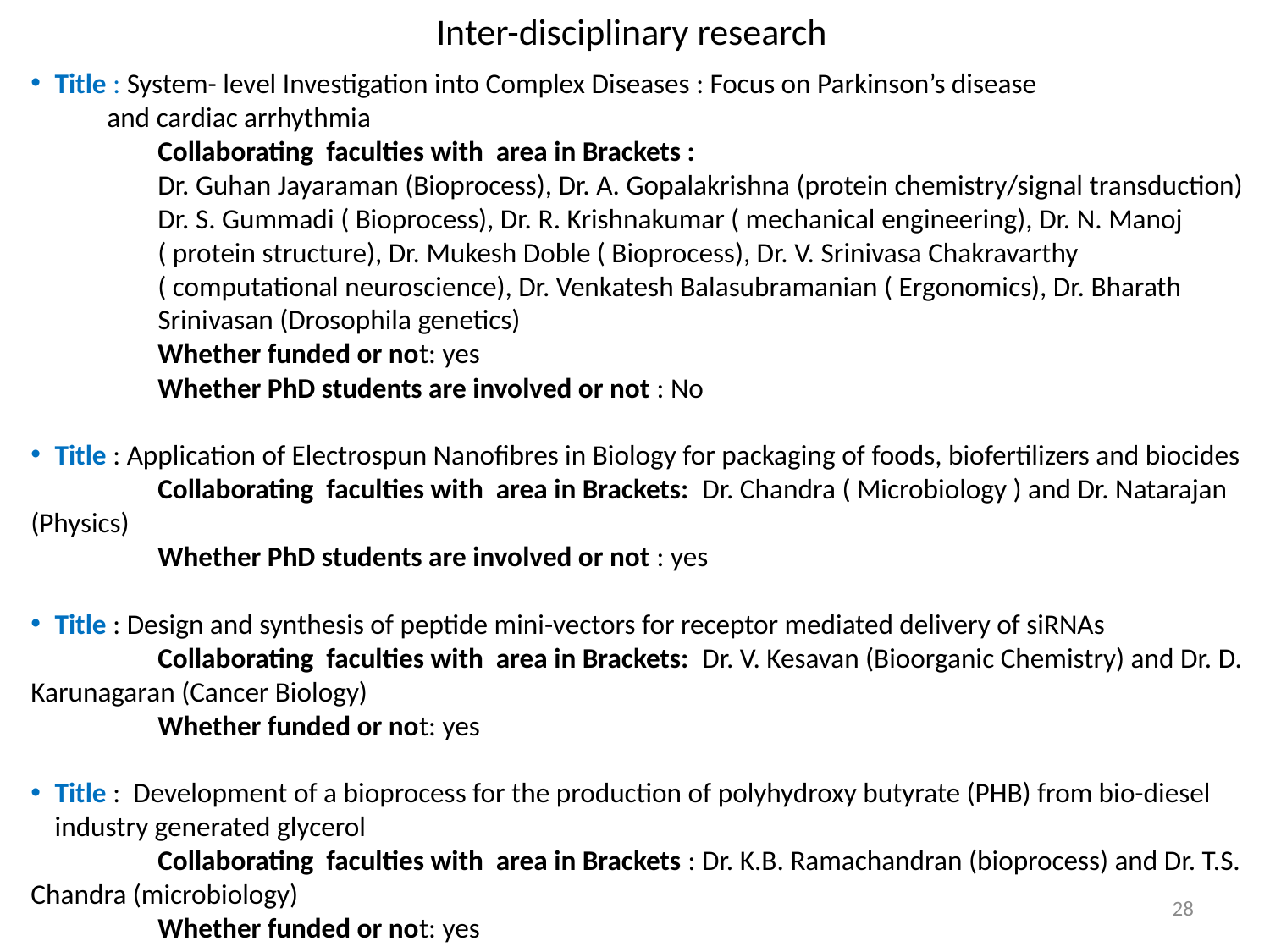

# Inter-disciplinary research
Title : System- level Investigation into Complex Diseases : Focus on Parkinson’s disease
            and cardiac arrhythmia
	Collaborating  faculties with  area in Brackets :
	Dr. Guhan Jayaraman (Bioprocess), Dr. A. Gopalakrishna (protein chemistry/signal transduction)
	Dr. S. Gummadi ( Bioprocess), Dr. R. Krishnakumar ( mechanical engineering), Dr. N. Manoj
	( protein structure), Dr. Mukesh Doble ( Bioprocess), Dr. V. Srinivasa Chakravarthy
	( computational neuroscience), Dr. Venkatesh Balasubramanian ( Ergonomics), Dr. Bharath
	Srinivasan (Drosophila genetics)
	Whether funded or not: yes
	Whether PhD students are involved or not : No
Title : Application of Electrospun Nanofibres in Biology for packaging of foods, biofertilizers and biocides
	Collaborating  faculties with  area in Brackets:  Dr. Chandra ( Microbiology ) and Dr. Natarajan (Physics)
	Whether PhD students are involved or not : yes
Title : Design and synthesis of peptide mini-vectors for receptor mediated delivery of siRNAs
	Collaborating  faculties with  area in Brackets:  Dr. V. Kesavan (Bioorganic Chemistry) and Dr. D. Karunagaran (Cancer Biology)
	Whether funded or not: yes

Title :  Development of a bioprocess for the production of polyhydroxy butyrate (PHB) from bio-diesel industry generated glycerol
	Collaborating  faculties with  area in Brackets : Dr. K.B. Ramachandran (bioprocess) and Dr. T.S. Chandra (microbiology)
	Whether funded or not: yes
28